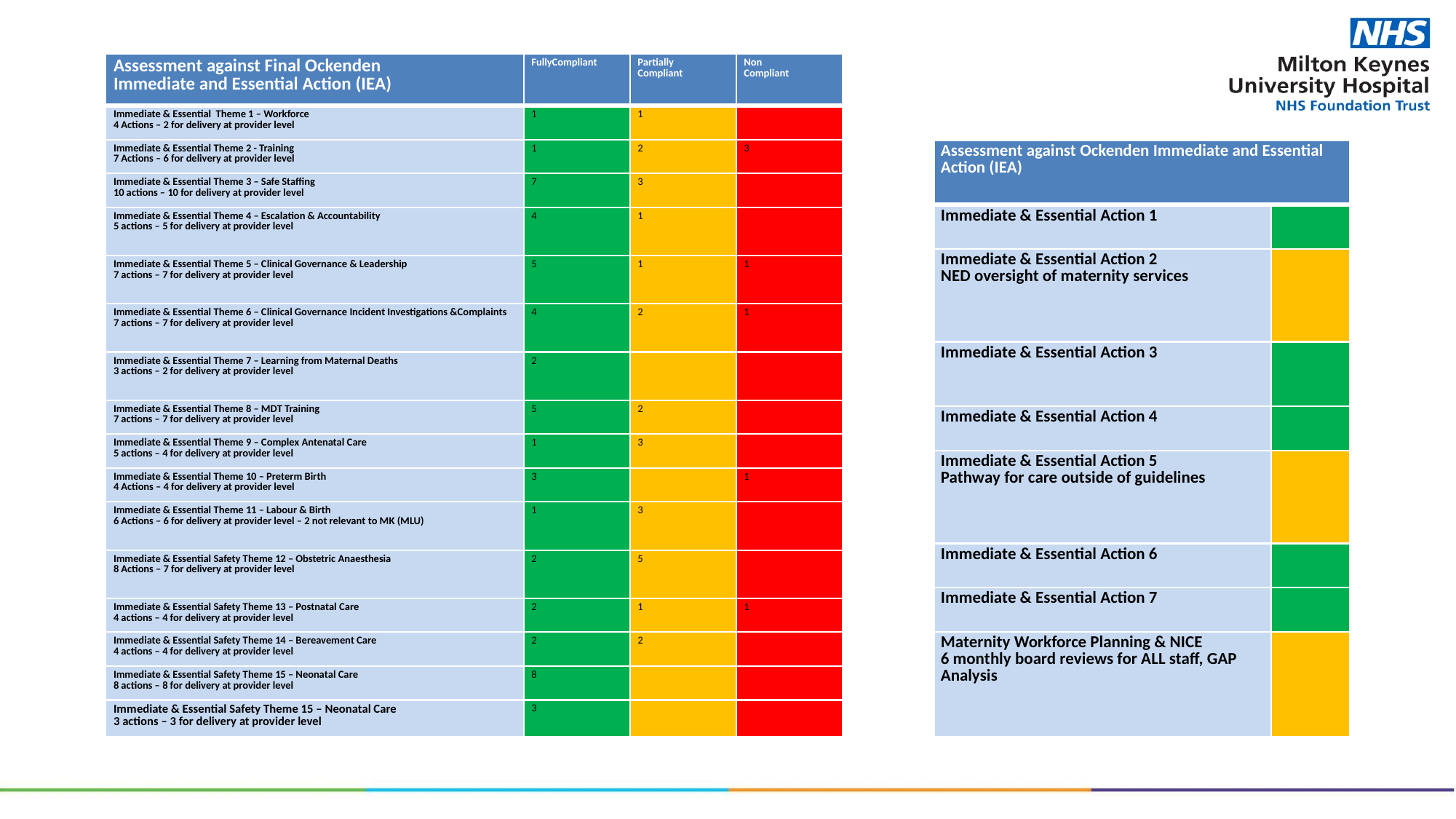

| Assessment against Final Ockenden Immediate and Essential Action (IEA)​ | FullyCompliant ​ | Partially​ Compliant ​ | Non​ Compliant ​ |
| --- | --- | --- | --- |
| Immediate & Essential  Theme 1 – Workforce ​ 4 Actions – 2 for delivery at provider level ​ | 1​ | 1​ | ​ |
| Immediate & Essential Theme 2 - Training​ 7 Actions – 6 for delivery at provider level ​ | 1​ | 2​ | 3​ |
| Immediate & Essential Theme 3 – Safe Staffing​ 10 actions – 10 for delivery at provider level ​ | 7​ | 3​ | ​ |
| Immediate & Essential Theme 4 – Escalation & Accountability ​ 5 actions – 5 for delivery at provider level ​ | 4​ | 1​ | ​ |
| Immediate & Essential Theme 5 – Clinical Governance & Leadership​ 7 actions – 7 for delivery at provider level  ​ | 5​ | 1​ | 1​ |
| Immediate & Essential Theme 6 – Clinical Governance Incident Investigations &Complaints ​ 7 actions – 7 for delivery at provider level  ​ | 4​ | 2​ | 1​ |
| Immediate & Essential Theme 7 – Learning from Maternal Deaths​ 3 actions – 2 for delivery at provider level ​ | 2​ | ​ | ​ |
| Immediate & Essential Theme 8 – MDT Training ​ 7 actions – 7 for delivery at provider level  ​ | 5​ | 2​ | ​ |
| Immediate & Essential Theme 9 – Complex Antenatal Care ​ 5 actions – 4 for delivery at provider level ​ | 1​ | 3​ | ​ |
| Immediate & Essential Theme 10 – Preterm Birth ​ 4 Actions – 4 for delivery at provider level ​ | 3​ | ​ | 1​ |
| Immediate & Essential Theme 11 – Labour & Birth ​ 6 Actions – 6 for delivery at provider level – 2 not relevant to MK (MLU)​ | 1​ | 3​ | ​ |
| Immediate & Essential Safety Theme 12 – Obstetric Anaesthesia ​ 8 Actions – 7 for delivery at provider level ​ | 2​ | 5​ | ​ |
| Immediate & Essential Safety Theme 13 – Postnatal Care ​ 4 actions – 4 for delivery at provider level  ​ | 2​ | 1​ | 1​ |
| Immediate & Essential Safety Theme 14 – Bereavement Care ​ 4 actions – 4 for delivery at provider level  ​ | 2​ | 2​ | ​ |
| Immediate & Essential Safety Theme 15 – Neonatal Care ​ 8 actions – 8 for delivery at provider level  ​ | 8​ | ​ | ​ |
| Immediate & Essential Safety Theme 15 – Neonatal Care ​ 3 actions – 3 for delivery at provider level  ​ | 3​ | ​ | ​ |
| Assessment against Ockenden Immediate and Essential Action (IEA)​ |  |
| --- | --- |
| Immediate & Essential Action 1 ​ | ​ |
| Immediate & Essential Action 2​ NED oversight of maternity services ​ | ​ |
| Immediate & Essential Action 3​ ​ |  |
| Immediate & Essential Action 4​ | ​ |
| Immediate & Essential Action 5​ Pathway for care outside of guidelines ​ |  |
| Immediate & Essential Action 6​ |  |
| Immediate & Essential Action 7​ |  |
| Maternity Workforce Planning & NICE​ 6 monthly board reviews for ALL staff, GAP Analysis​ |  |